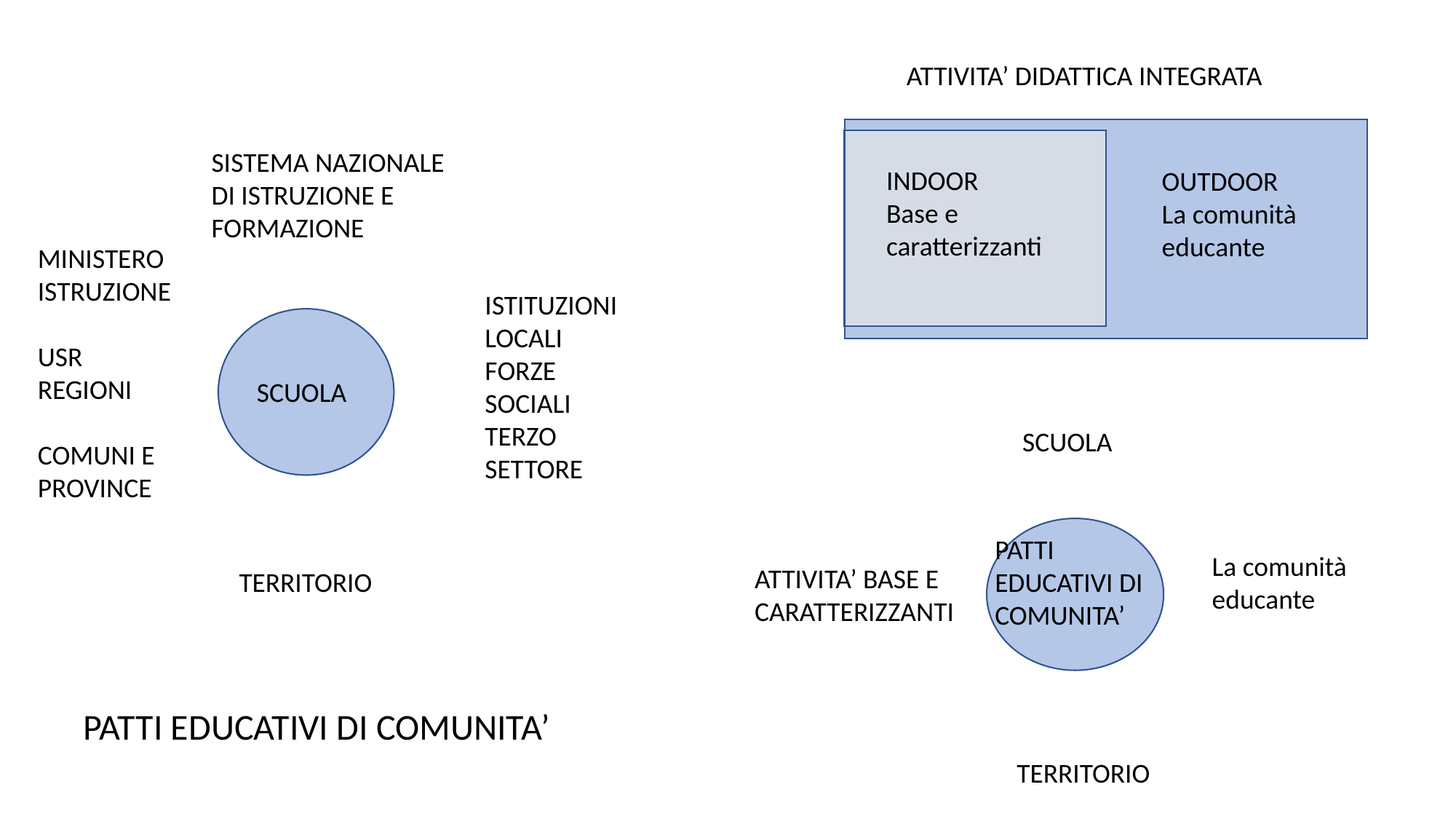

ATTIVITA’ DIDATTICA INTEGRATA

SISTEMA NAZIONALE DI ISTRUZIONE E FORMAZIONE
INDOOR
Base e caratterizzanti
OUTDOOR
La comunità educante
MINISTERO ISTRUZIONE

USR
REGIONI

COMUNI E PROVINCE
ISTITUZIONI LOCALI
FORZE SOCIALI
TERZO SETTORE

 SCUOLA
SCUOLA

PATTI EDUCATIVI DI COMUNITA’
La comunità educante
ATTIVITA’ BASE E CARATTERIZZANTI
TERRITORIO
PATTI EDUCATIVI DI COMUNITA’
TERRITORIO